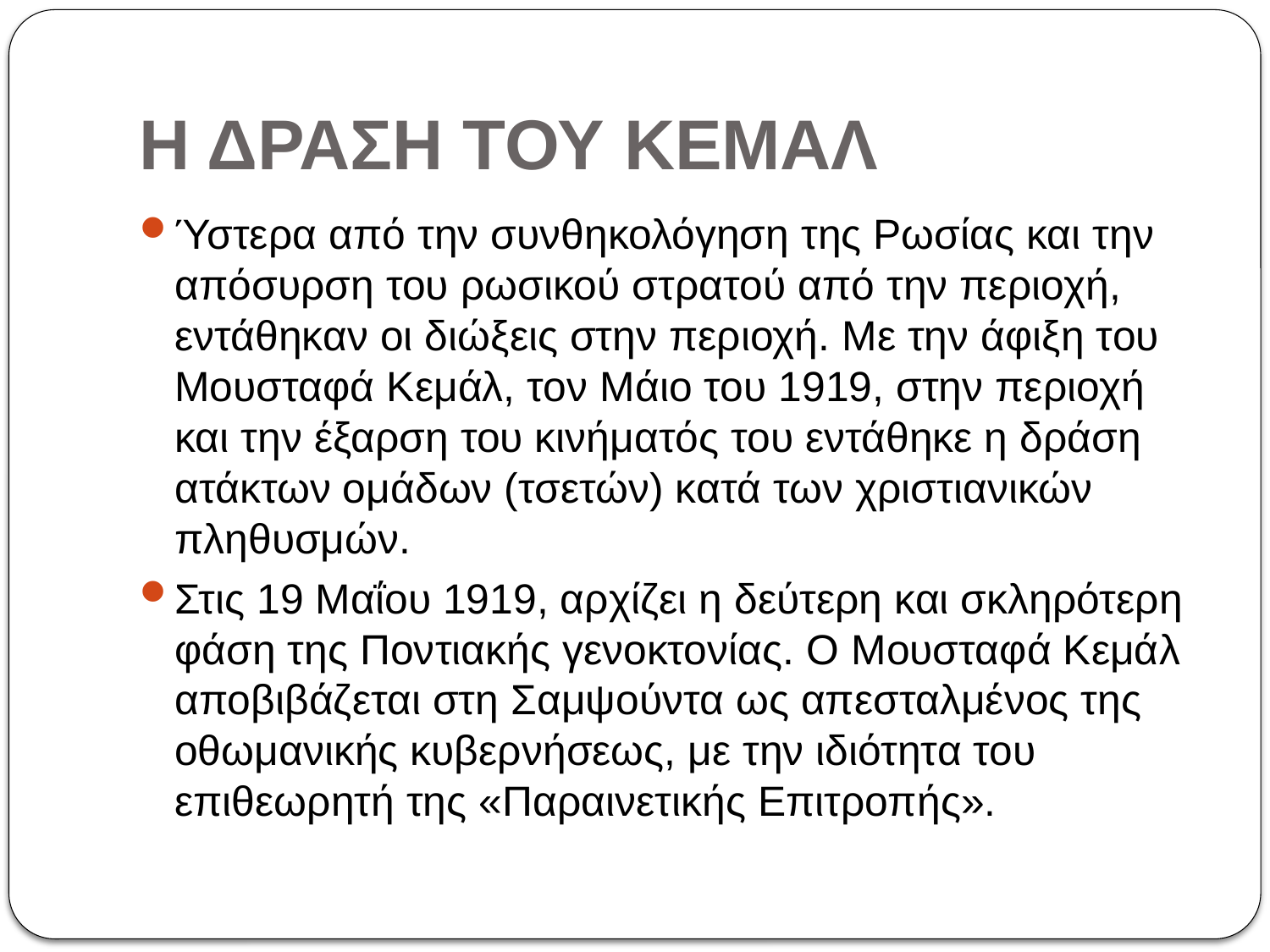

# Η ΔΡΑΣΗ ΤΟΥ ΚΕΜΑΛ
Ύστερα από την συνθηκολόγηση της Ρωσίας και την απόσυρση του ρωσικού στρατού από την περιοχή, εντάθηκαν οι διώξεις στην περιοχή. Με την άφιξη του Μουσταφά Κεμάλ, τον Μάιο του 1919, στην περιοχή και την έξαρση του κινήματός του εντάθηκε η δράση ατάκτων ομάδων (τσετών) κατά των χριστιανικών πληθυσμών.
Στις 19 Μαΐου 1919, αρχίζει η δεύτερη και σκληρότερη φάση της Ποντιακής γενοκτονίας. Ο Μουσταφά Κεμάλ αποβιβάζεται στη Σαμψούντα ως απεσταλμένος της οθωμανικής κυβερνήσεως, με την ιδιότητα του επιθεωρητή της «Παραινετικής Επιτροπής».